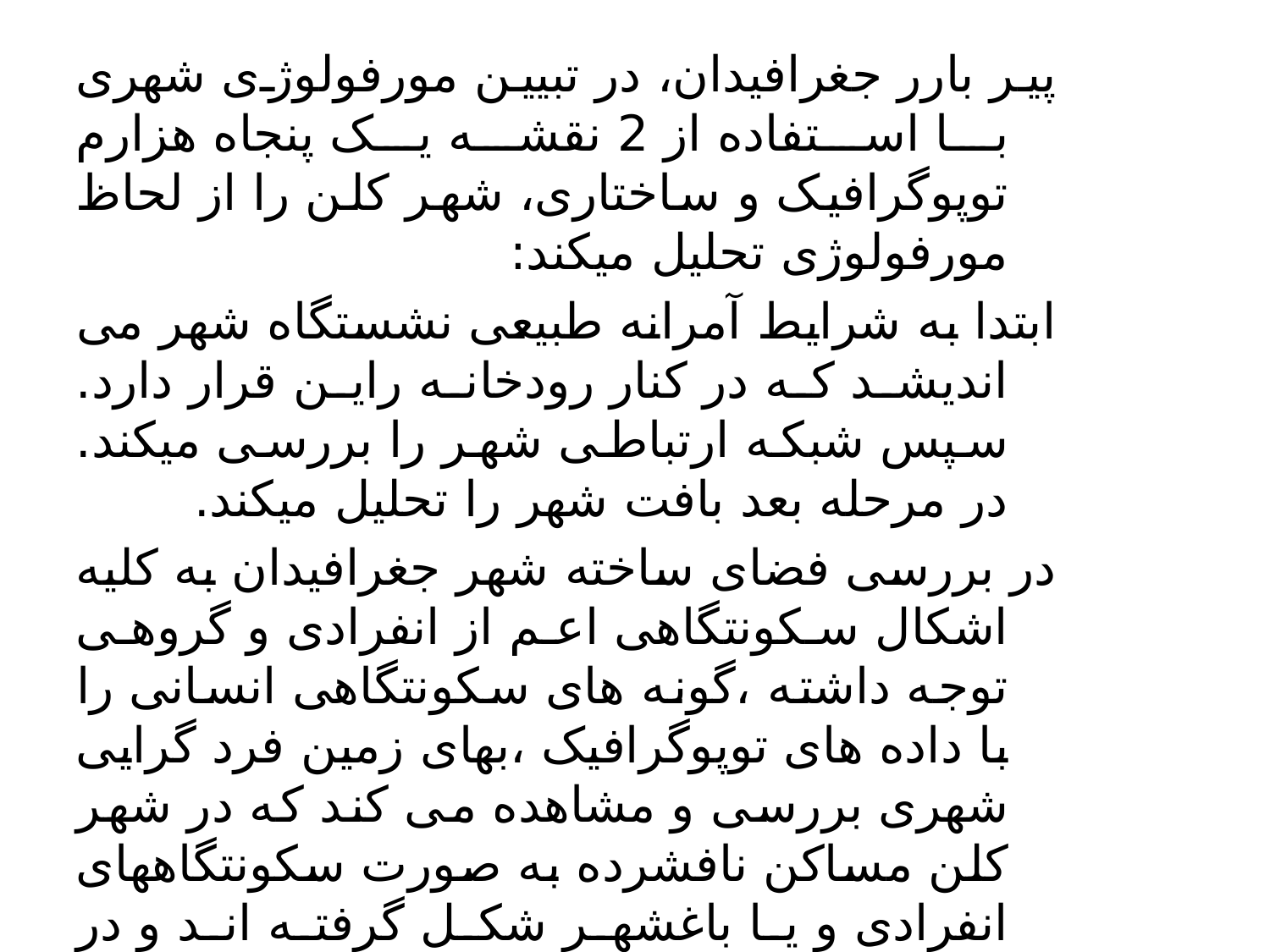

پیر بارر جغرافیدان، در تبیین مورفولوژی شهری با استفاده از 2 نقشه یک پنجاه هزارم توپوگرافیک و ساختاری، شهر کلن را از لحاظ مورفولوژی تحلیل می‏کند:
ابتدا به شرایط آمرانه طبیعی نشستگاه شهر می اندیشد که در کنار رودخانه راین قرار دارد. سپس شبکه ارتباطی شهر را بررسی می‏کند. در مرحله بعد بافت شهر را تحلیل می‏کند.
در بررسی فضای ساخته شهر جغرافیدان به کلیه اشکال سکونتگاهی اعم از انفرادی و گروهی توجه داشته ،گونه های سکونتگاهی انسانی را با داده های توپوگرافیک ،بهای زمین فرد گرایی شهری بررسی و مشاهده می کند که در شهر کلن مساکن نافشرده به صورت سکونتگاههای انفرادی و یا باغشهر شکل گرفته اند و در بخش استقرار سکونتگاه‏ها و مجموعه های بزرگ ساختمانی است که بر ارتفاع بناها اضافه شده و بر رشد عمودی شهر با تراکم بالنسبه بیشتر انسانی انجامیده است.